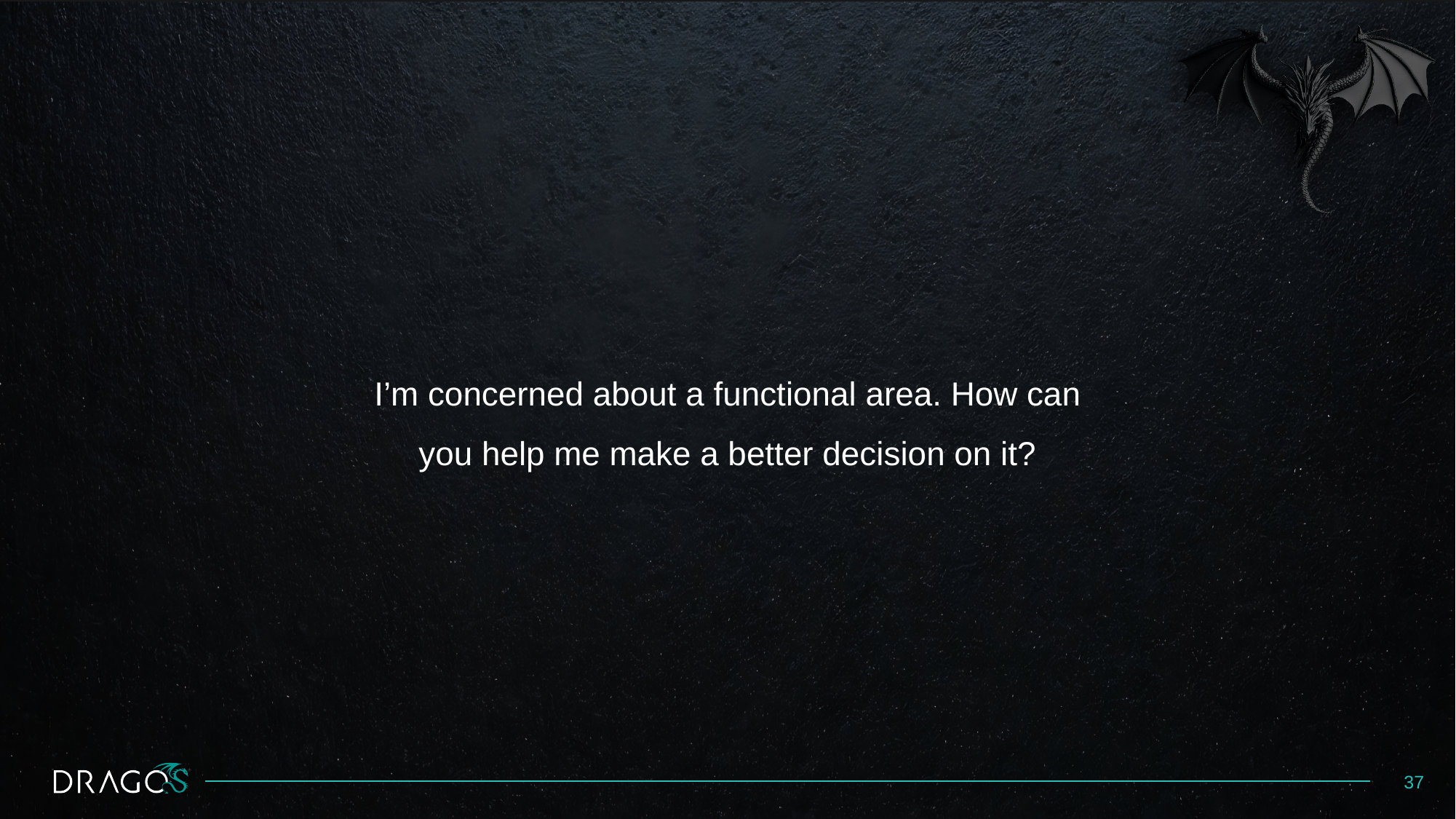

#

I’m concerned about a functional area. How can you help me make a better decision on it?